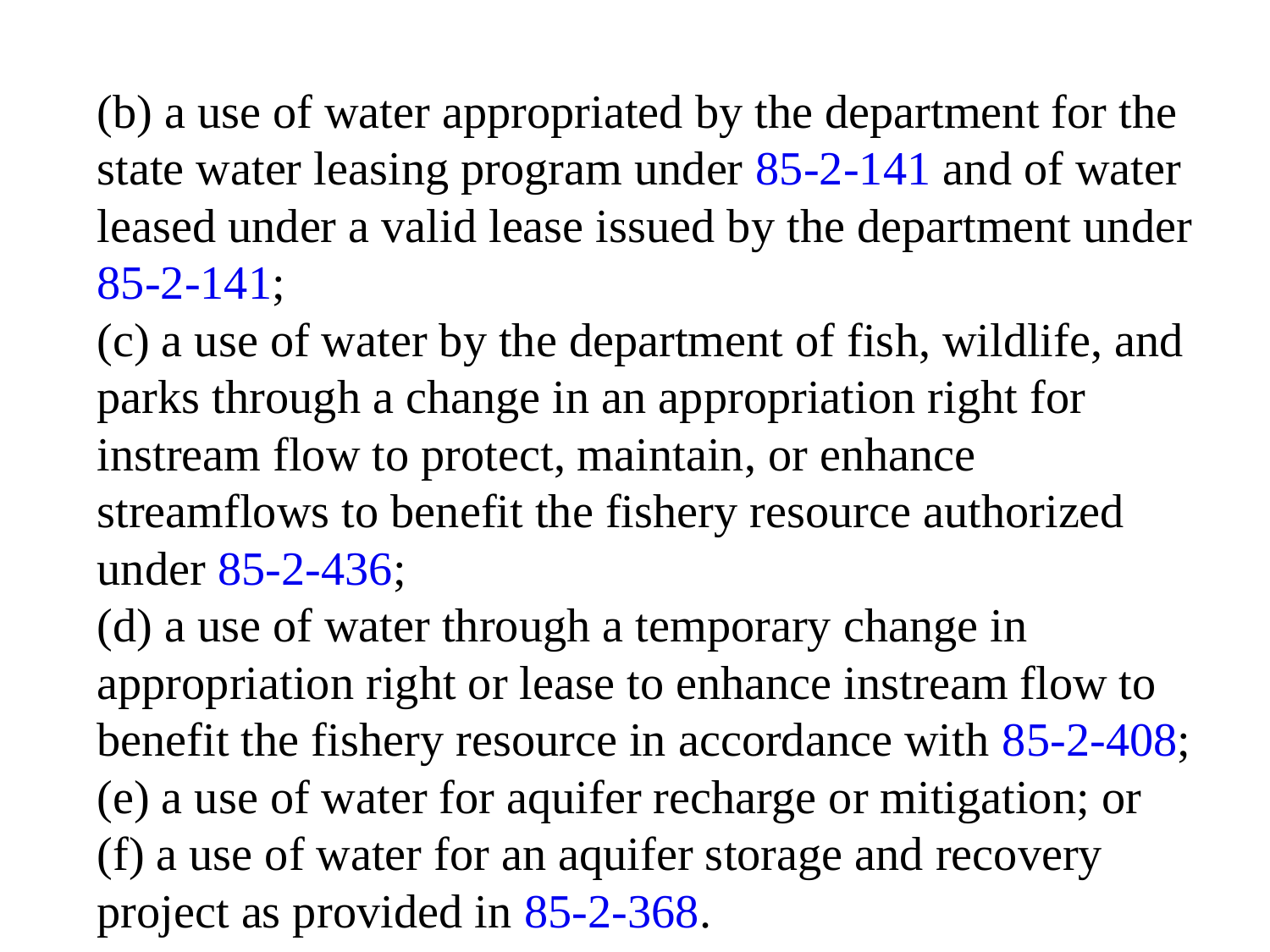

(b) a use of water appropriated by the department for the state water leasing program under 85-2-141 and of water leased under a valid lease issued by the department under 85-2-141;
(c) a use of water by the department of fish, wildlife, and parks through a change in an appropriation right for instream flow to protect, maintain, or enhance streamflows to benefit the fishery resource authorized under 85-2-436;
(d) a use of water through a temporary change in appropriation right or lease to enhance instream flow to benefit the fishery resource in accordance with 85-2-408;
(e) a use of water for aquifer recharge or mitigation; or
(f) a use of water for an aquifer storage and recovery project as provided in 85-2-368.